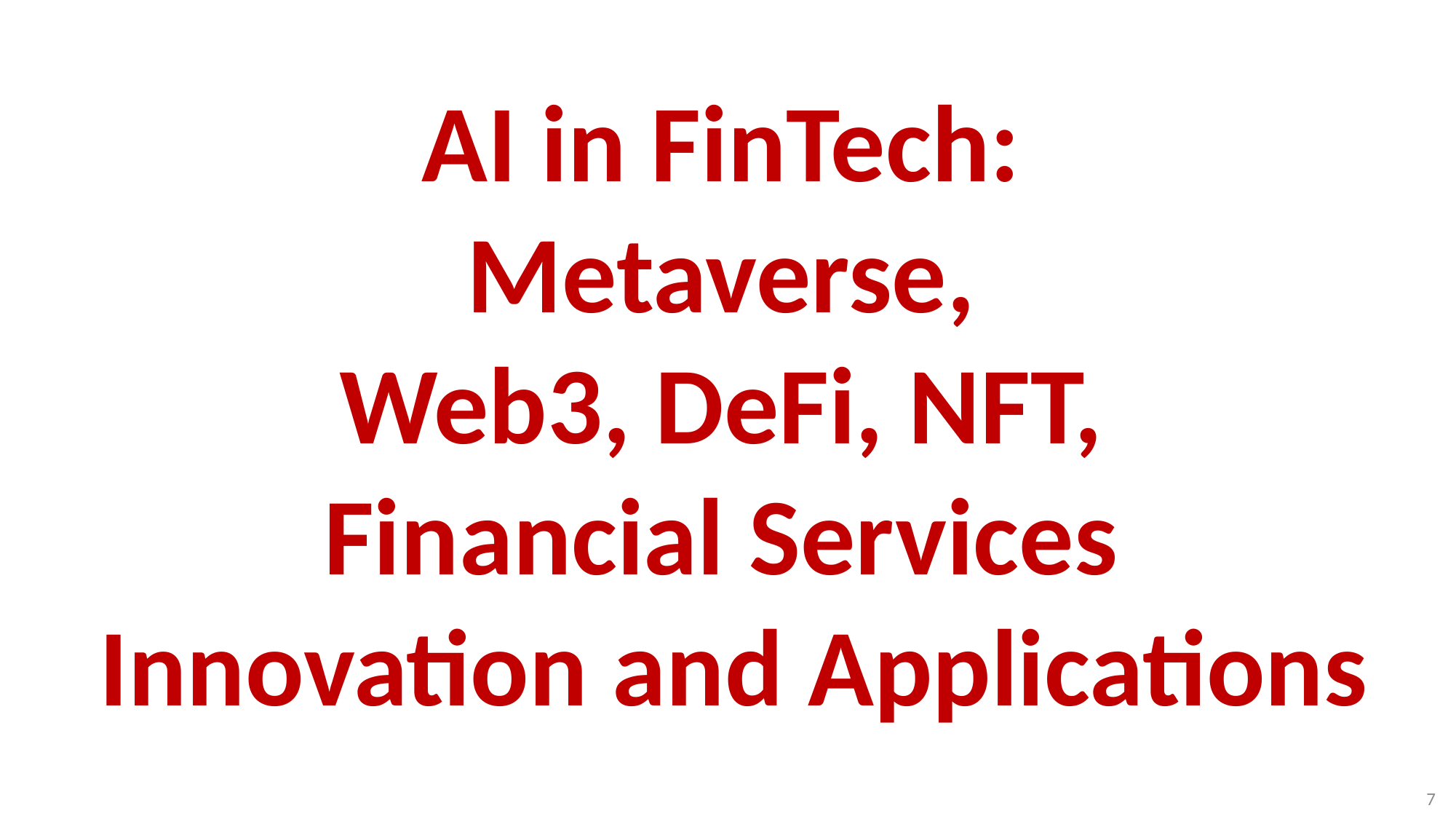

# AI in FinTech: Metaverse, Web3, DeFi, NFT, Financial Services Innovation and Applications
7